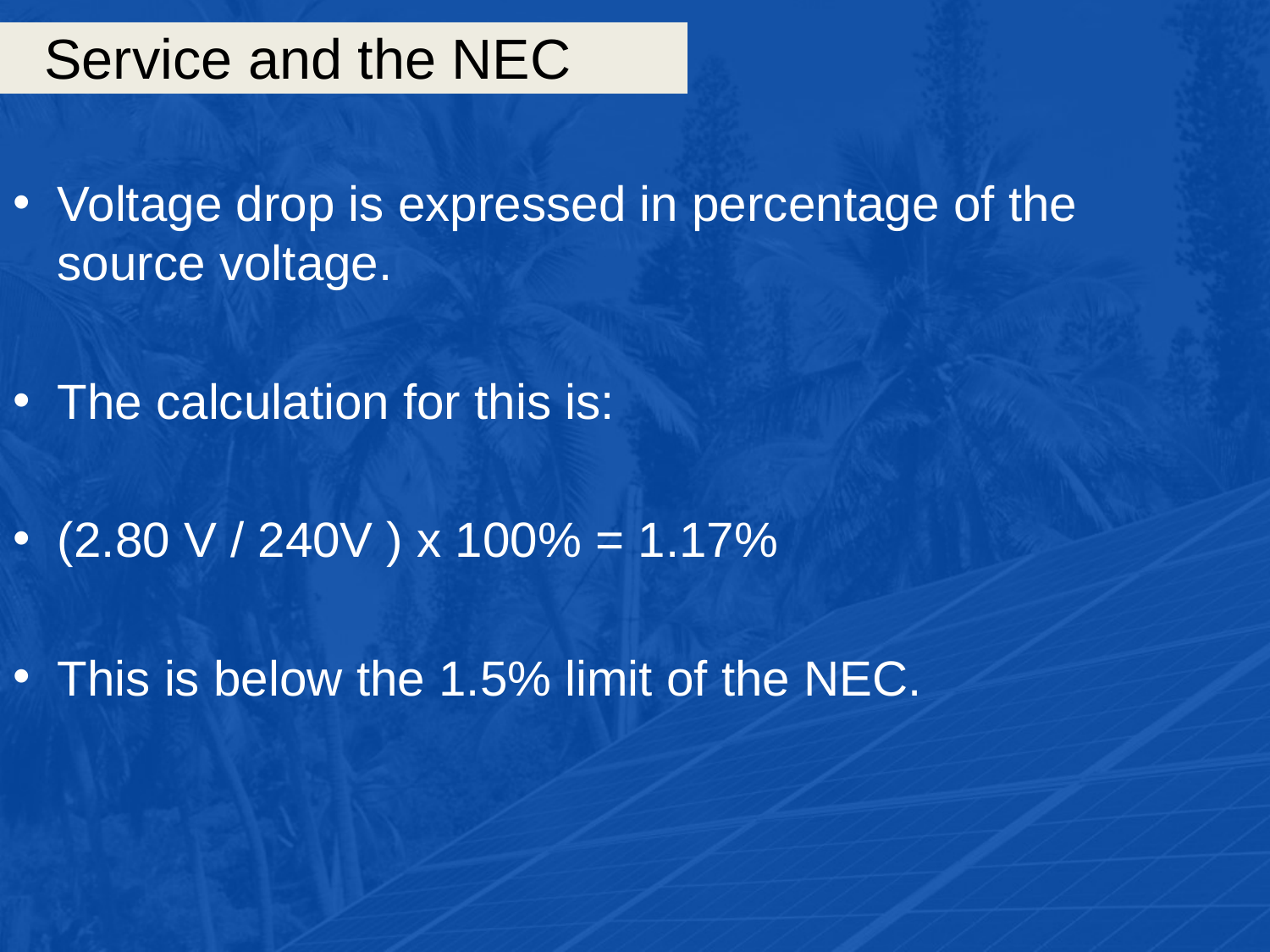

# Service and the NEC
Voltage drop is expressed in percentage of the source voltage.

The calculation for this is:

(2.80 V / 240V ) x 100% = 1.17%

This is below the 1.5% limit of the NEC.